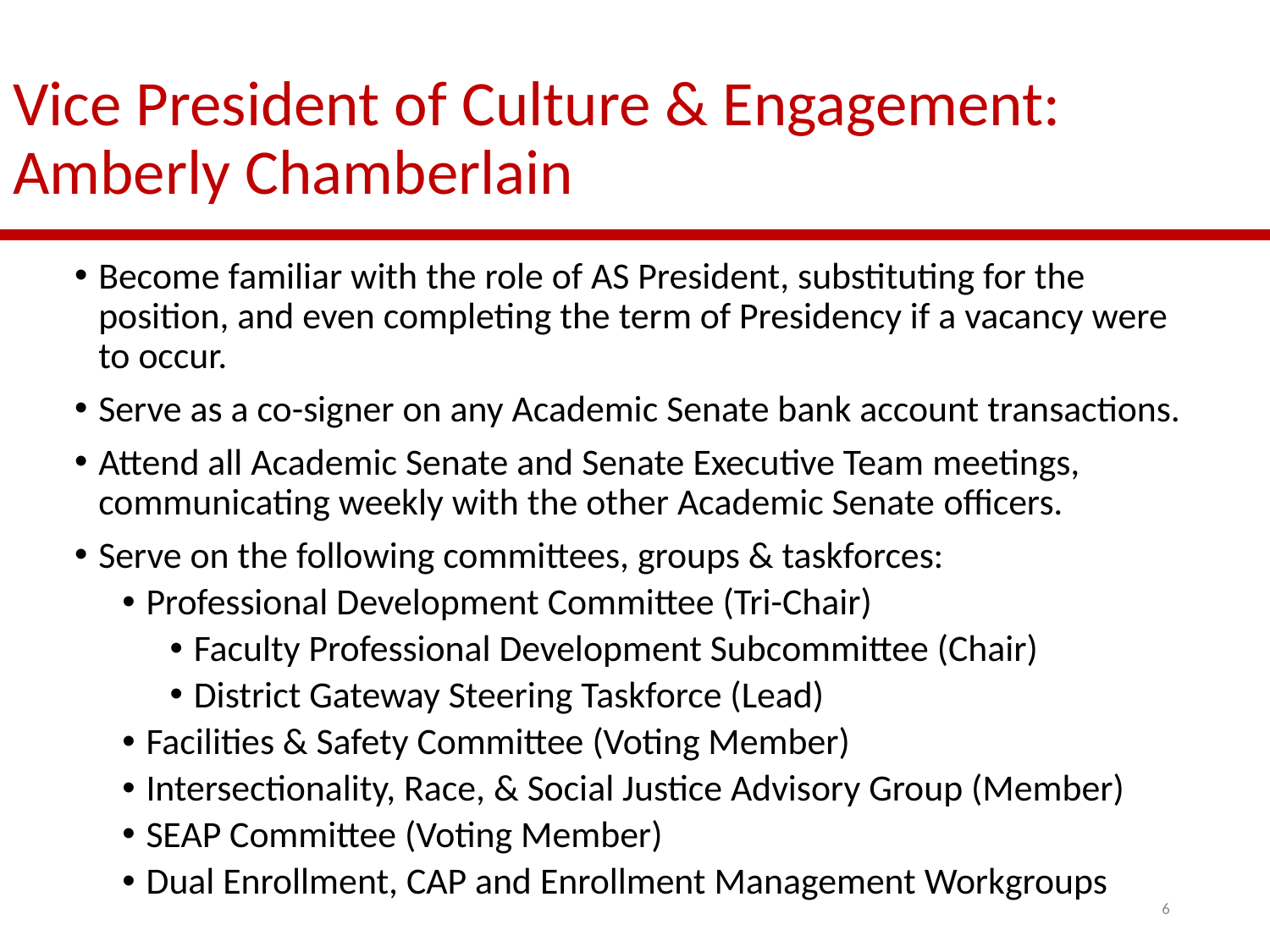

# Vice President of Culture & Engagement: Amberly Chamberlain
Become familiar with the role of AS President, substituting for the position, and even completing the term of Presidency if a vacancy were to occur.
Serve as a co-signer on any Academic Senate bank account transactions.
Attend all Academic Senate and Senate Executive Team meetings, communicating weekly with the other Academic Senate officers.
Serve on the following committees, groups & taskforces:
Professional Development Committee (Tri-Chair)
Faculty Professional Development Subcommittee (Chair)
District Gateway Steering Taskforce (Lead)
Facilities & Safety Committee (Voting Member)
Intersectionality, Race, & Social Justice Advisory Group (Member)
SEAP Committee (Voting Member)
Dual Enrollment, CAP and Enrollment Management Workgroups
6